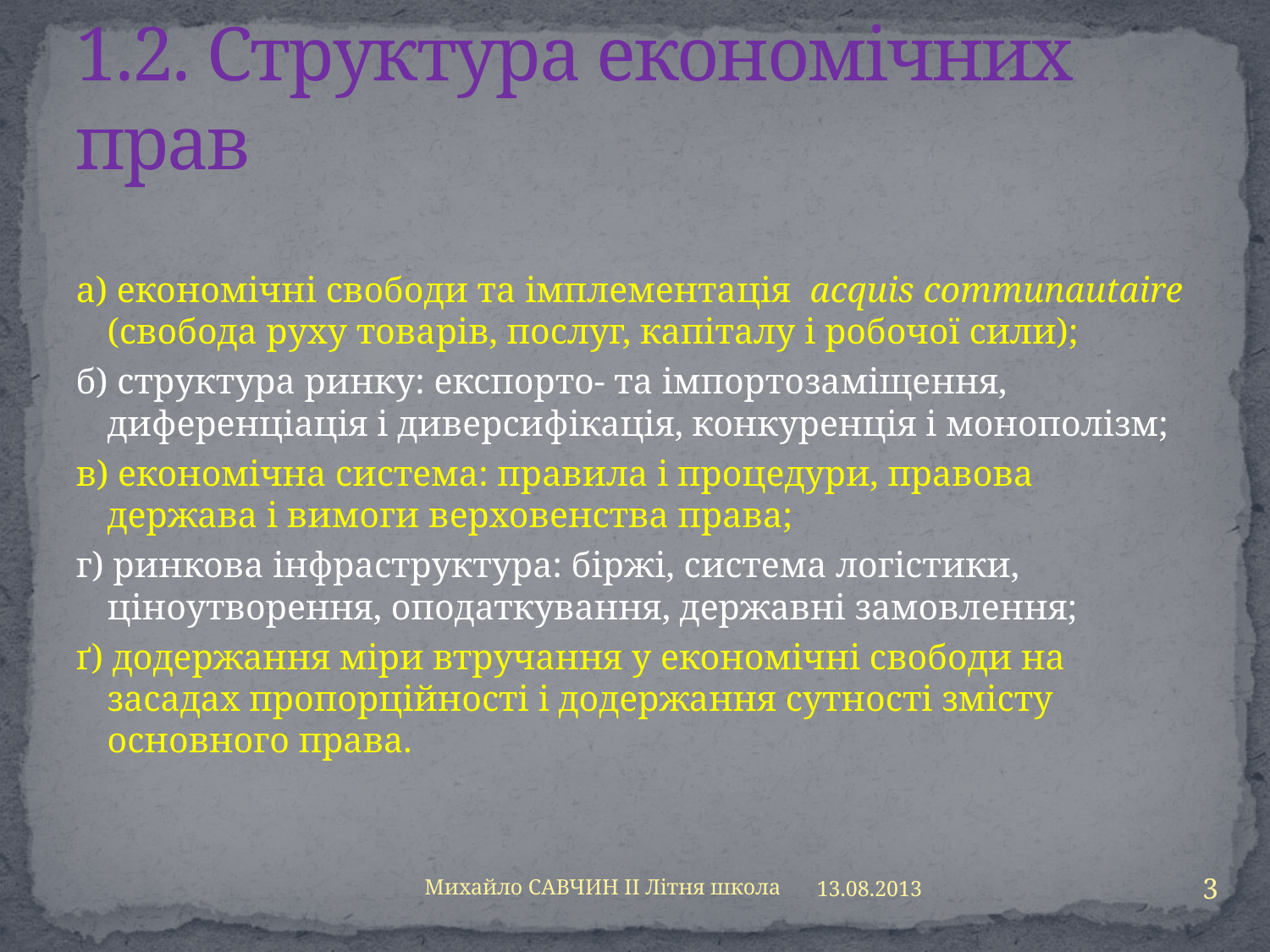

# 1.2. Структура економічних прав

а) економічні свободи та імплементація  acquis communautaire (свобода руху товарів, послуг, капіталу і робочої сили);
б) структура ринку: експорто- та імпортозаміщення, диференціація і диверсифікація, конкуренція і монополізм;
в) економічна система: правила і процедури, правова держава і вимоги верховенства права;
г) ринкова інфраструктура: біржі, система логістики, ціноутворення, оподаткування, державні замовлення;
ґ) додержання міри втручання у економічні свободи на засадах пропорційності і додержання сутності змісту основного права.
3
Михайло САВЧИН ІІ Літня школа
13.08.2013